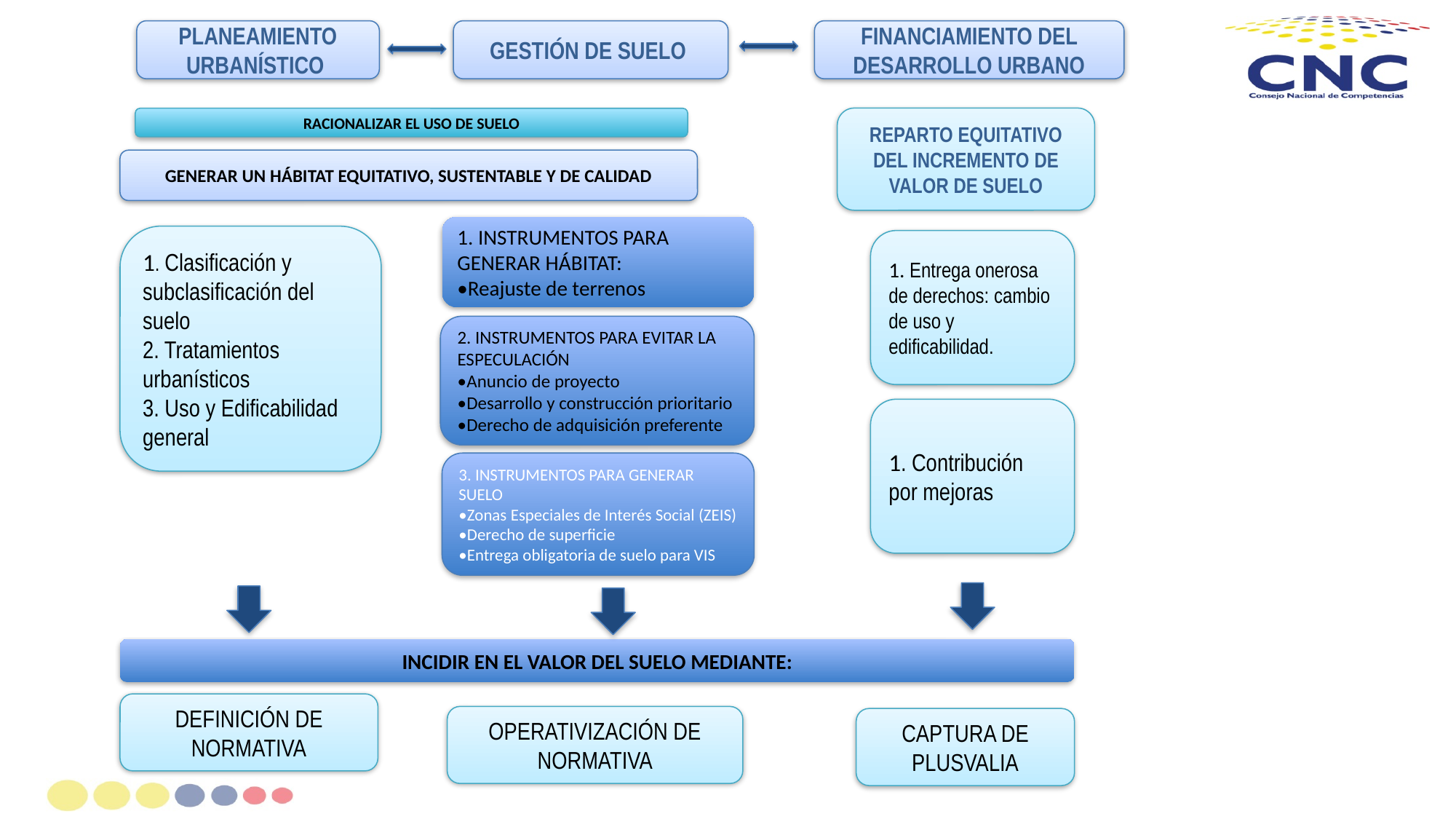

PLANEAMIENTO URBANÍSTICO
GESTIÓN DE SUELO
FINANCIAMIENTO DEL DESARROLLO URBANO

REPARTO EQUITATIVO DEL INCREMENTO DE VALOR DE SUELO
RACIONALIZAR EL USO DE SUELO
GENERAR UN HÁBITAT EQUITATIVO, SUSTENTABLE Y DE CALIDAD
1. INSTRUMENTOS PARA GENERAR HÁBITAT:
•Reajuste de terrenos
1. Clasificación y subclasificación del suelo
2. Tratamientos urbanísticos
3. Uso y Edificabilidad general
1. Entrega onerosa de derechos: cambio de uso y edificabilidad.
2. INSTRUMENTOS PARA EVITAR LA ESPECULACIÓN
•Anuncio de proyecto
•Desarrollo y construcción prioritario
•Derecho de adquisición preferente
1. Contribución por mejoras
3. INSTRUMENTOS PARA GENERAR SUELO
•Zonas Especiales de Interés Social (ZEIS)
•Derecho de superficie
•Entrega obligatoria de suelo para VIS

INCIDIR EN EL VALOR DEL SUELO MEDIANTE:
DEFINICIÓN DE NORMATIVA
OPERATIVIZACIÓN DE NORMATIVA
CAPTURA DE PLUSVALIA